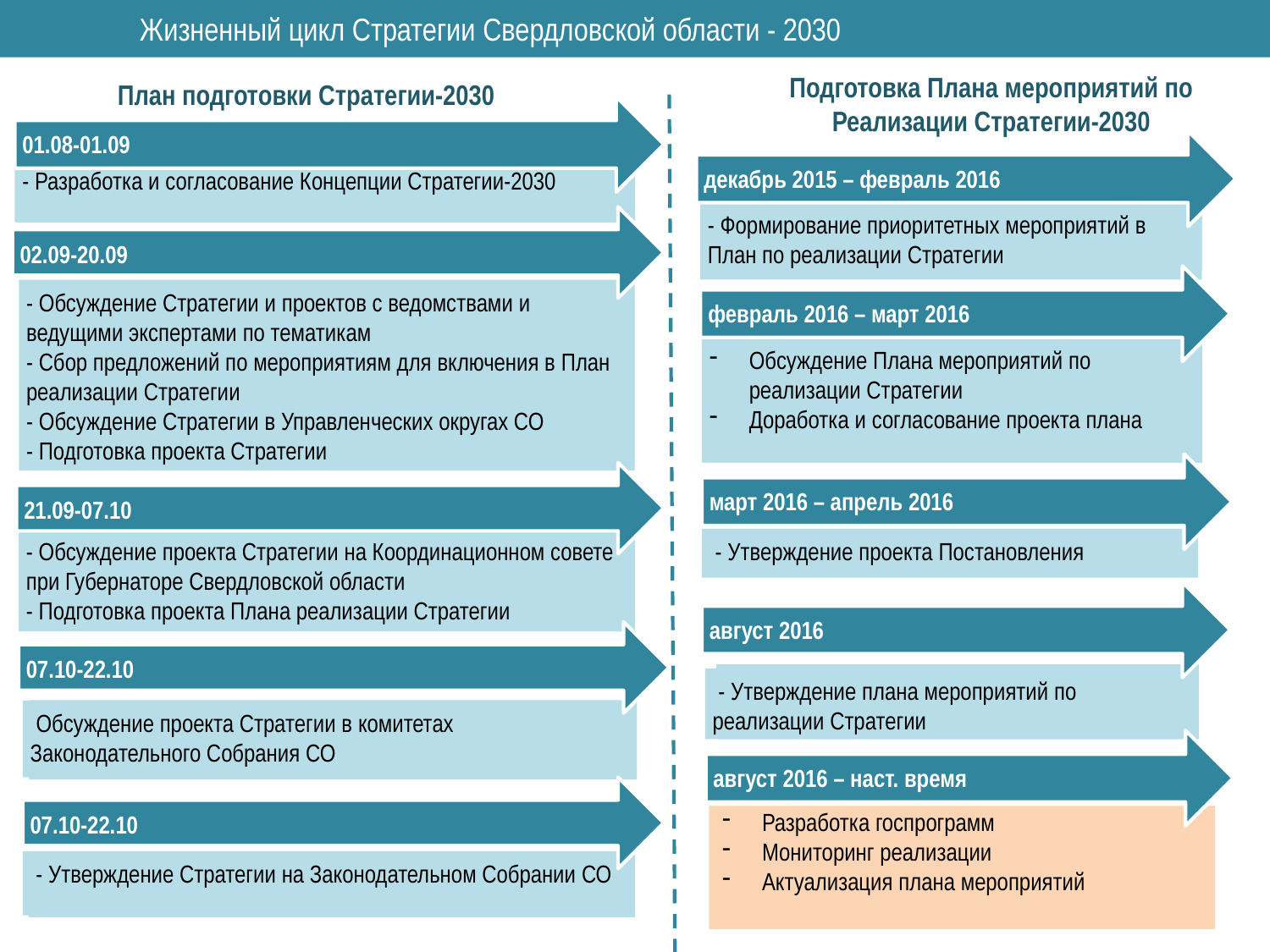

Жизненный цикл Стратегии Свердловской области - 2030
Подготовка Плана мероприятий по
Реализации Стратегии-2030
План подготовки Стратегии-2030

01.08-01.09

декабрь 2015 – февраль 2016

- Разработка и согласование Концепции Стратегии-2030

- Формирование приоритетных мероприятий в План по реализации Стратегии

02.09-20.09

 февраль 2016 – март 2016
- Обсуждение Стратегии и проектов с ведомствами и ведущими экспертами по тематикам
- Сбор предложений по мероприятиям для включения в План реализации Стратегии
- Обсуждение Стратегии в Управленческих округах СО
- Подготовка проекта Стратегии

Обсуждение Плана мероприятий по реализации Стратегии
Доработка и согласование проекта плана

март 2016 – апрель 2016

21.09-07.10

- Обсуждение проекта Стратегии на Координационном совете при Губернаторе Свердловской области
- Подготовка проекта Плана реализации Стратегии
 - Утверждение проекта Постановления

август 2016

07.10-22.10

 - Утверждение плана мероприятий по реализации Стратегии

 Обсуждение проекта Стратегии в комитетах Законодательного Собрания СО

август 2016 – наст. время

Разработка госпрограмм
Мониторинг реализации
Актуализация плана мероприятий

07.10-22.10

 - Утверждение Стратегии на Законодательном Собрании СО